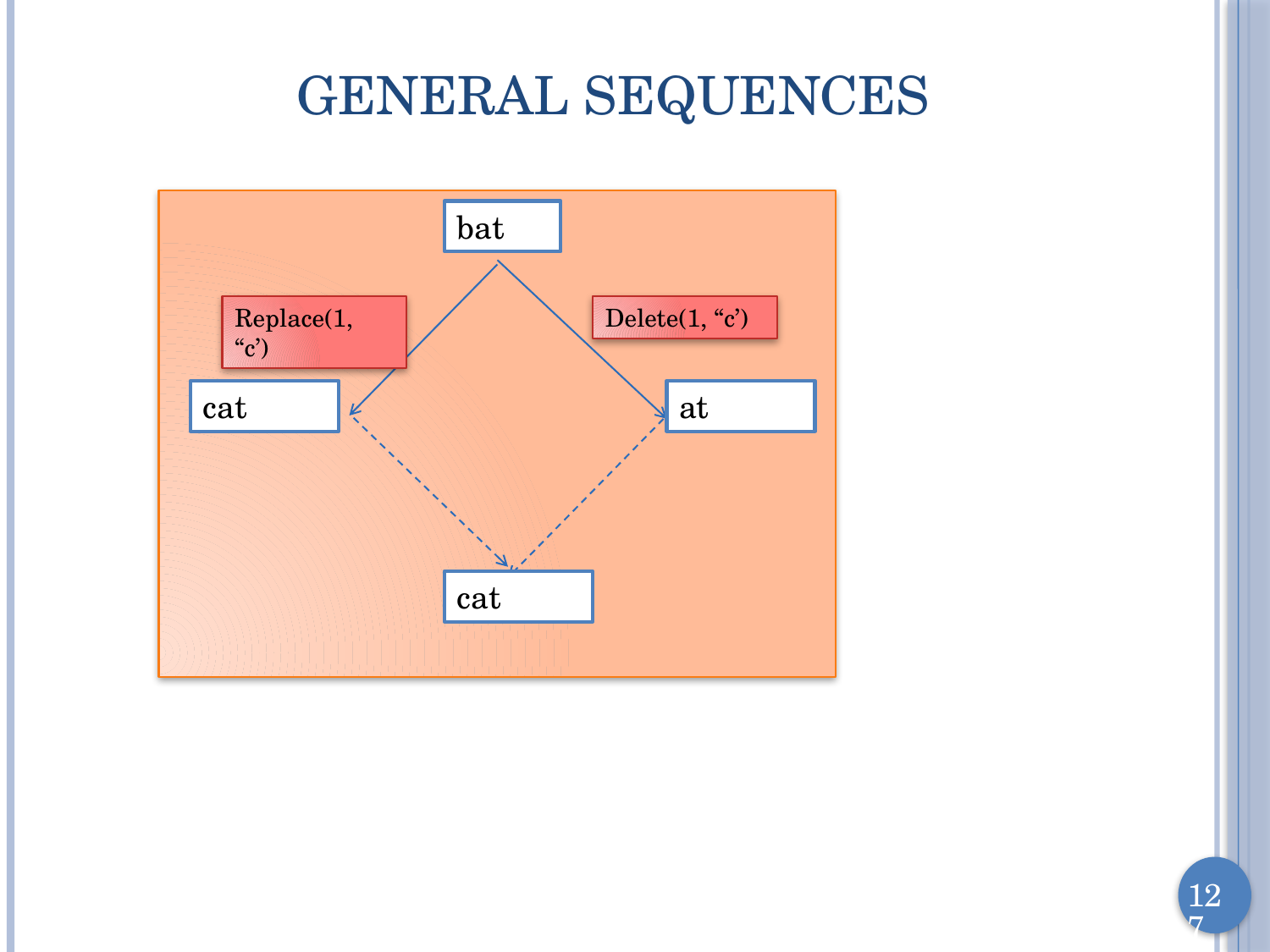

# General Sequences

bat
Replace(1, “c’)
Delete(1, “c’)
cat
at
cat